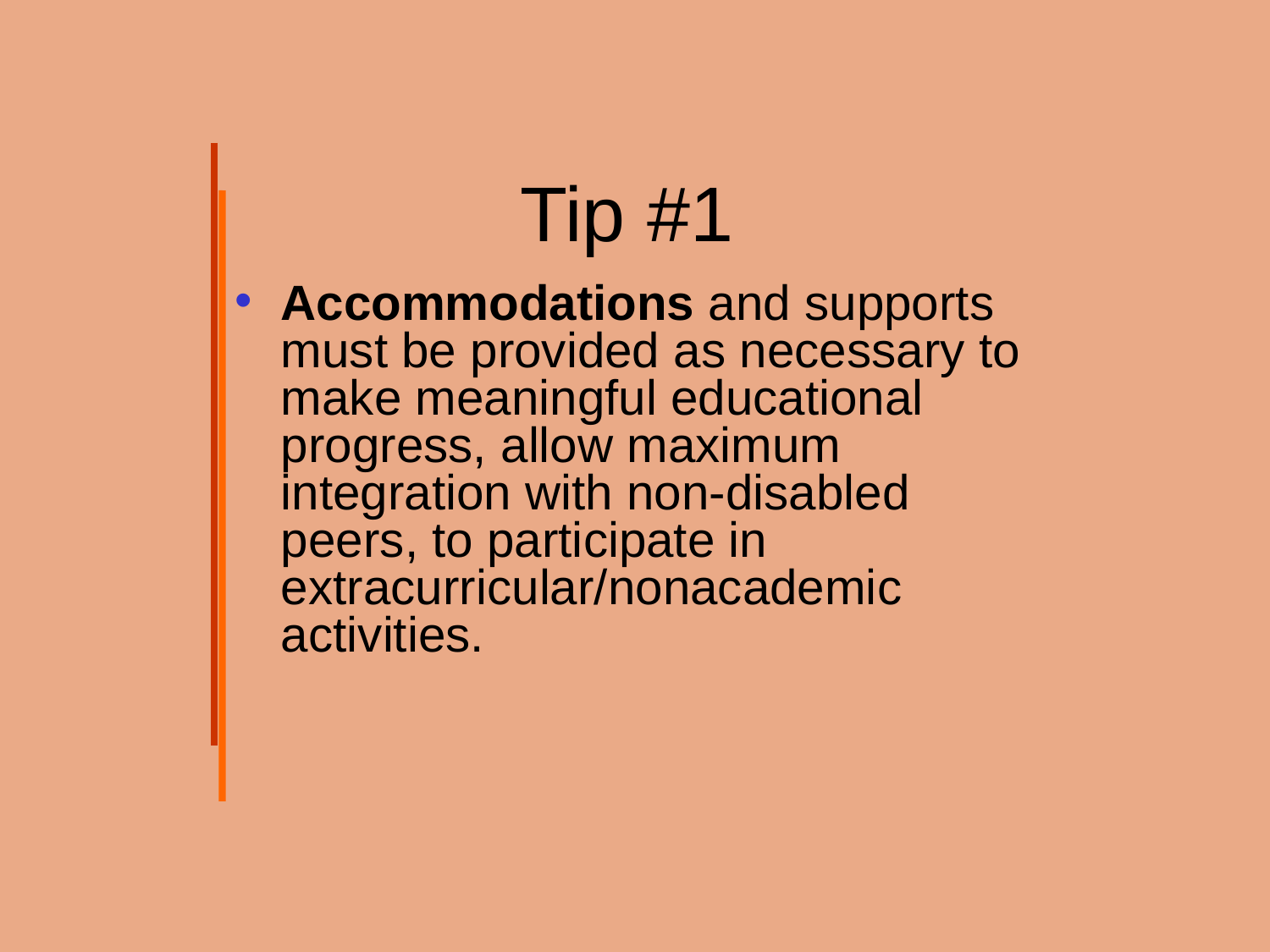

# Tip #1
Accommodations and supports must be provided as necessary to make meaningful educational progress, allow maximum integration with non-disabled peers, to participate in extracurricular/nonacademic activities.
64